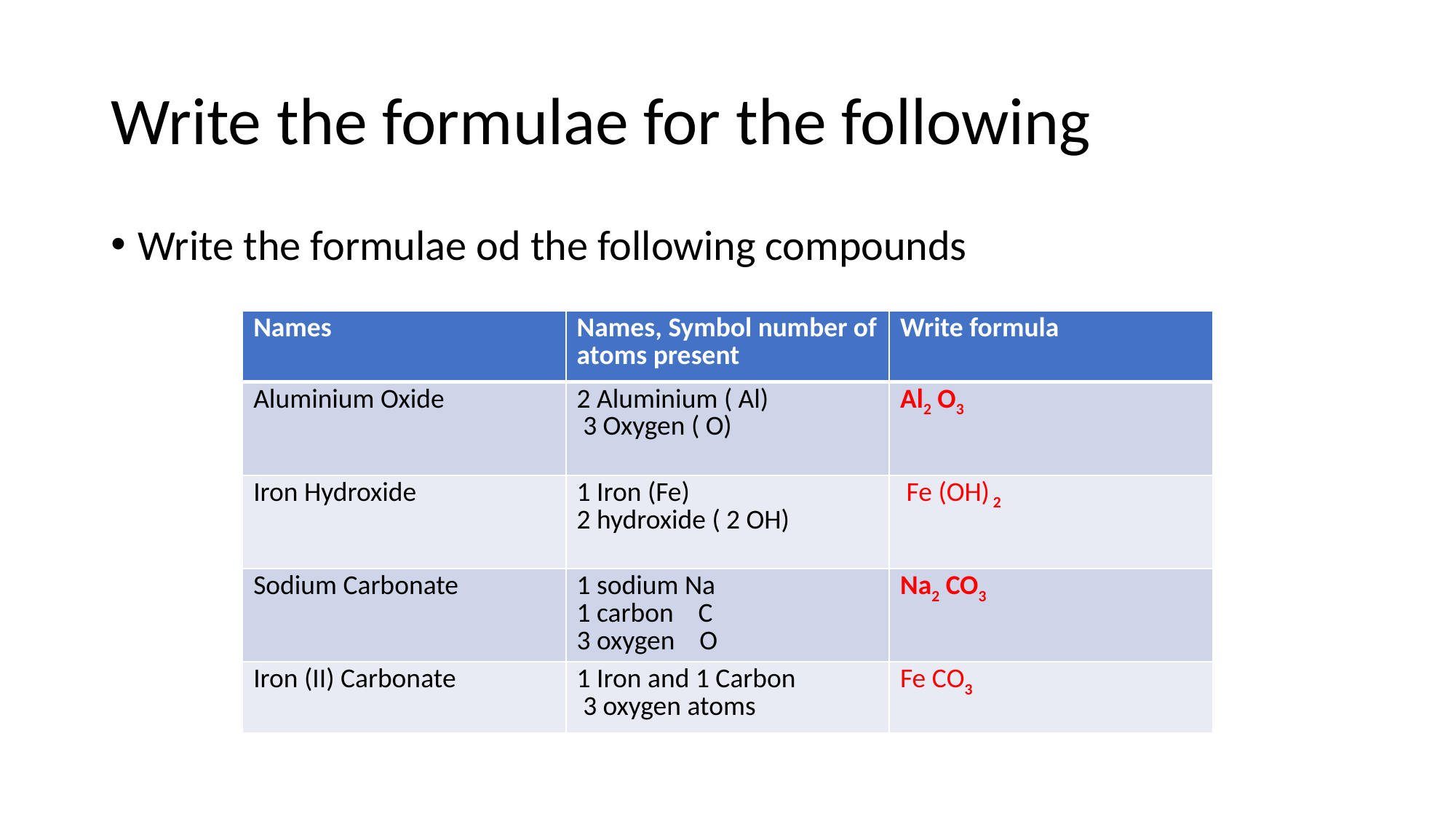

# Write the formulae for the following
Write the formulae od the following compounds

| Names | Names, Symbol number of atoms present | Write formula |
| --- | --- | --- |
| Aluminium Oxide | 2 Aluminium ( Al) 3 Oxygen ( O) | Al2 O3 |
| Iron Hydroxide | 1 Iron (Fe) 2 hydroxide ( 2 OH) | Fe (OH) 2 |
| Sodium Carbonate | 1 sodium Na 1 carbon C 3 oxygen O | Na2 CO3 |
| Iron (II) Carbonate | 1 Iron and 1 Carbon 3 oxygen atoms | Fe CO3 |